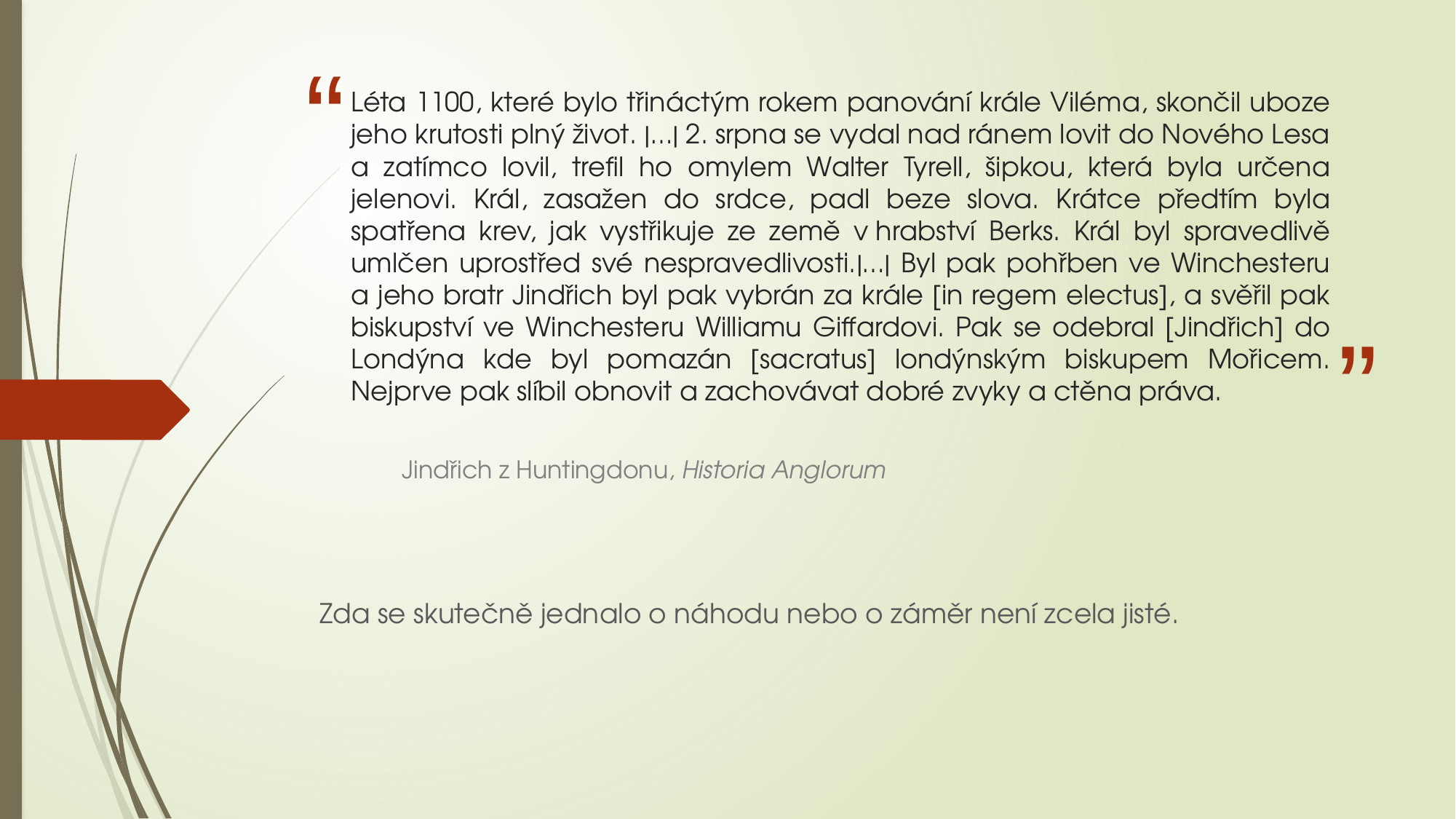

# Léta 1100, které bylo třináctým rokem panování krále Viléma, skončil uboze jeho krutosti plný život. |…| 2. srpna se vydal nad ránem lovit do Nového Lesa a zatímco lovil, trefil ho omylem Walter Tyrell, šipkou, která byla určena jelenovi. Král, zasažen do srdce, padl beze slova. Krátce předtím byla spatřena krev, jak vystřikuje ze země v hrabství Berks. Král byl spravedlivě umlčen uprostřed své nespravedlivosti.|…| Byl pak pohřben ve Winchesteru a jeho bratr Jindřich byl pak vybrán za krále [in regem electus], a svěřil pak biskupství ve Winchesteru Williamu Giffardovi. Pak se odebral [Jindřich] do Londýna kde byl pomazán [sacratus] londýnským biskupem Mořicem. Nejprve pak slíbil obnovit a zachovávat dobré zvyky a ctěna práva.
Jindřich z Huntingdonu, Historia Anglorum
Zda se skutečně jednalo o náhodu nebo o záměr není zcela jisté.